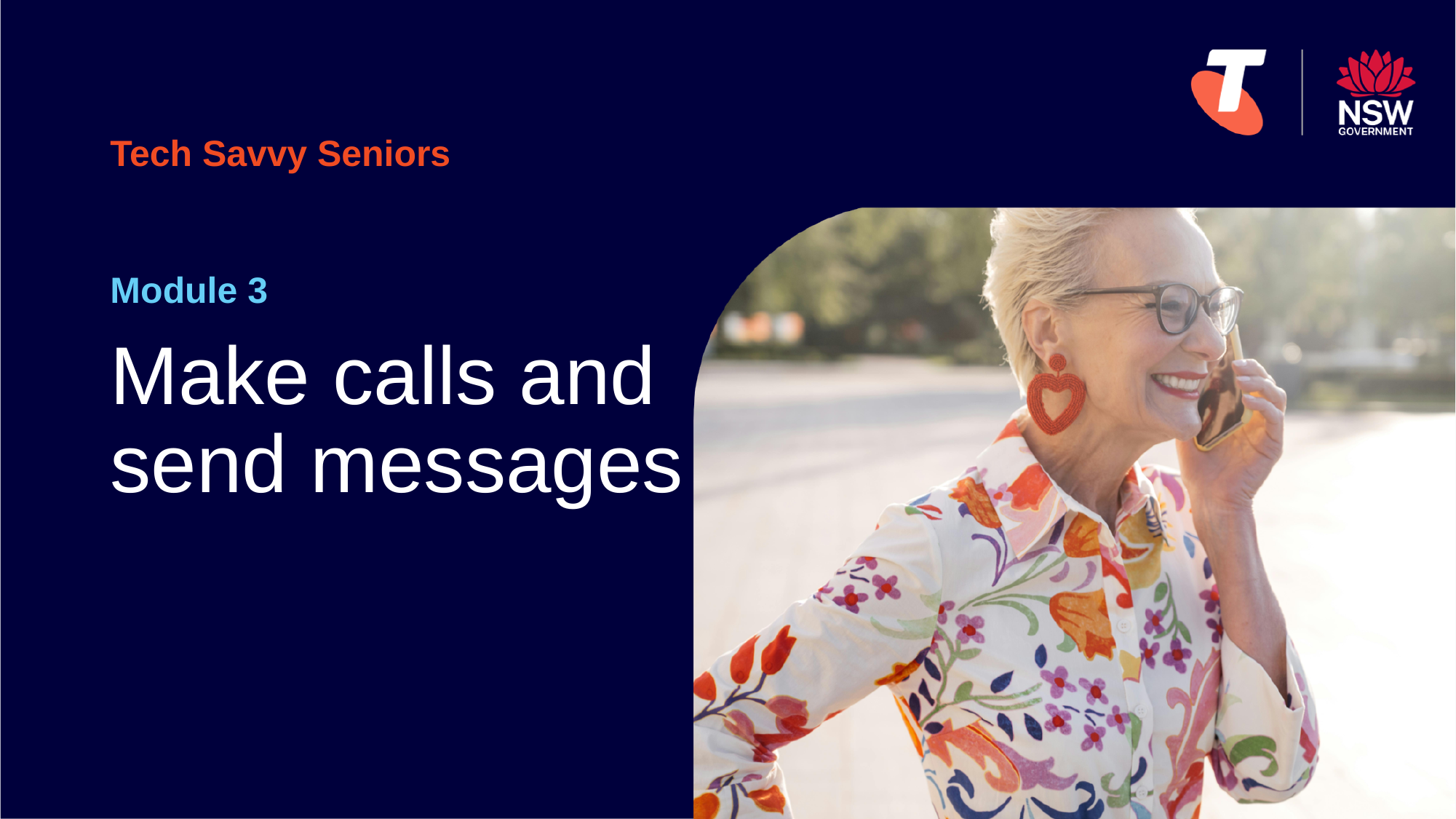

Tech Savvy Seniors
Module 3
# Make calls and send messages